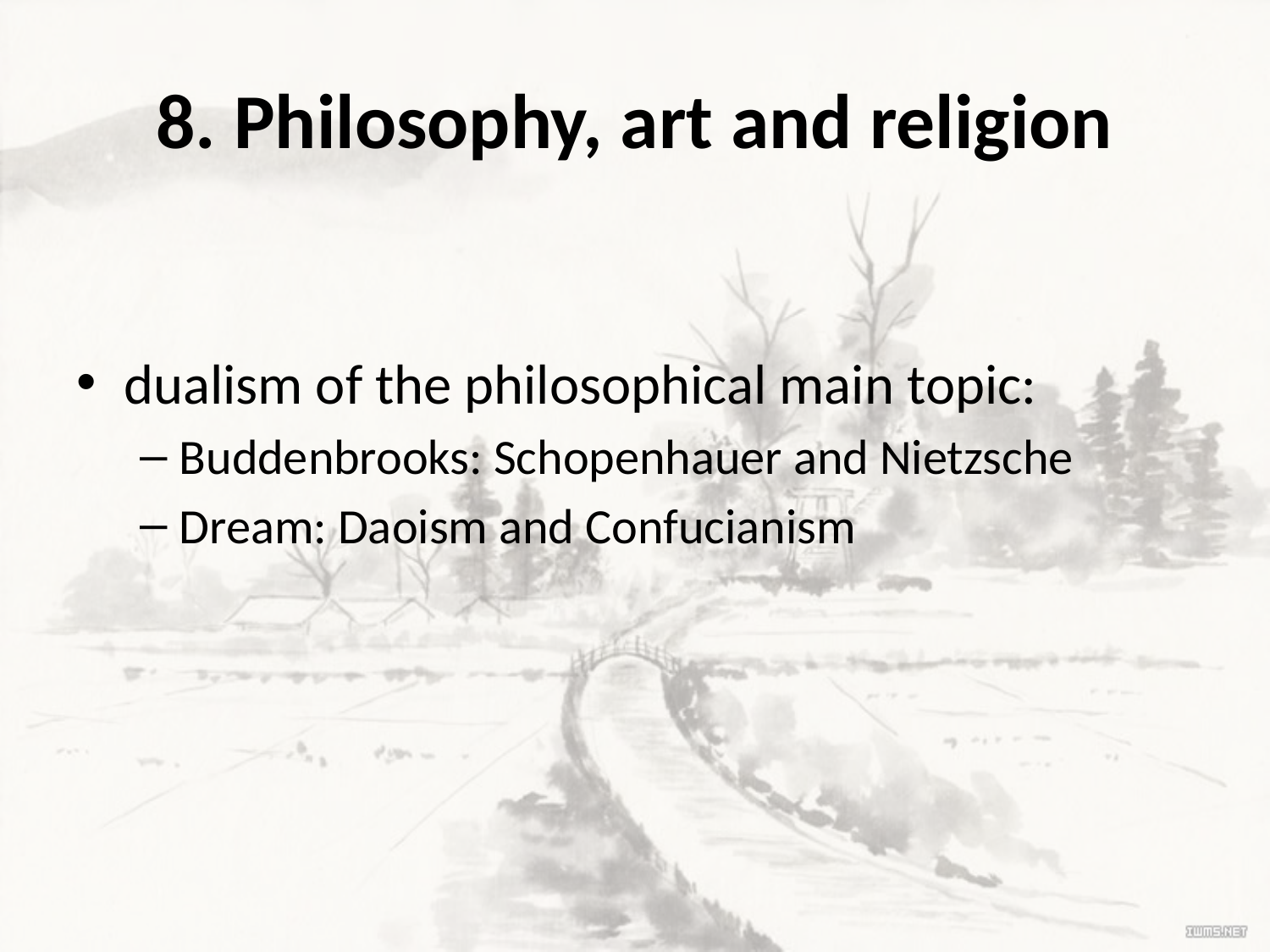

# 8. Philosophy, art and religion
dualism of the philosophical main topic:
Buddenbrooks: Schopenhauer and Nietzsche
Dream: Daoism and Confucianism